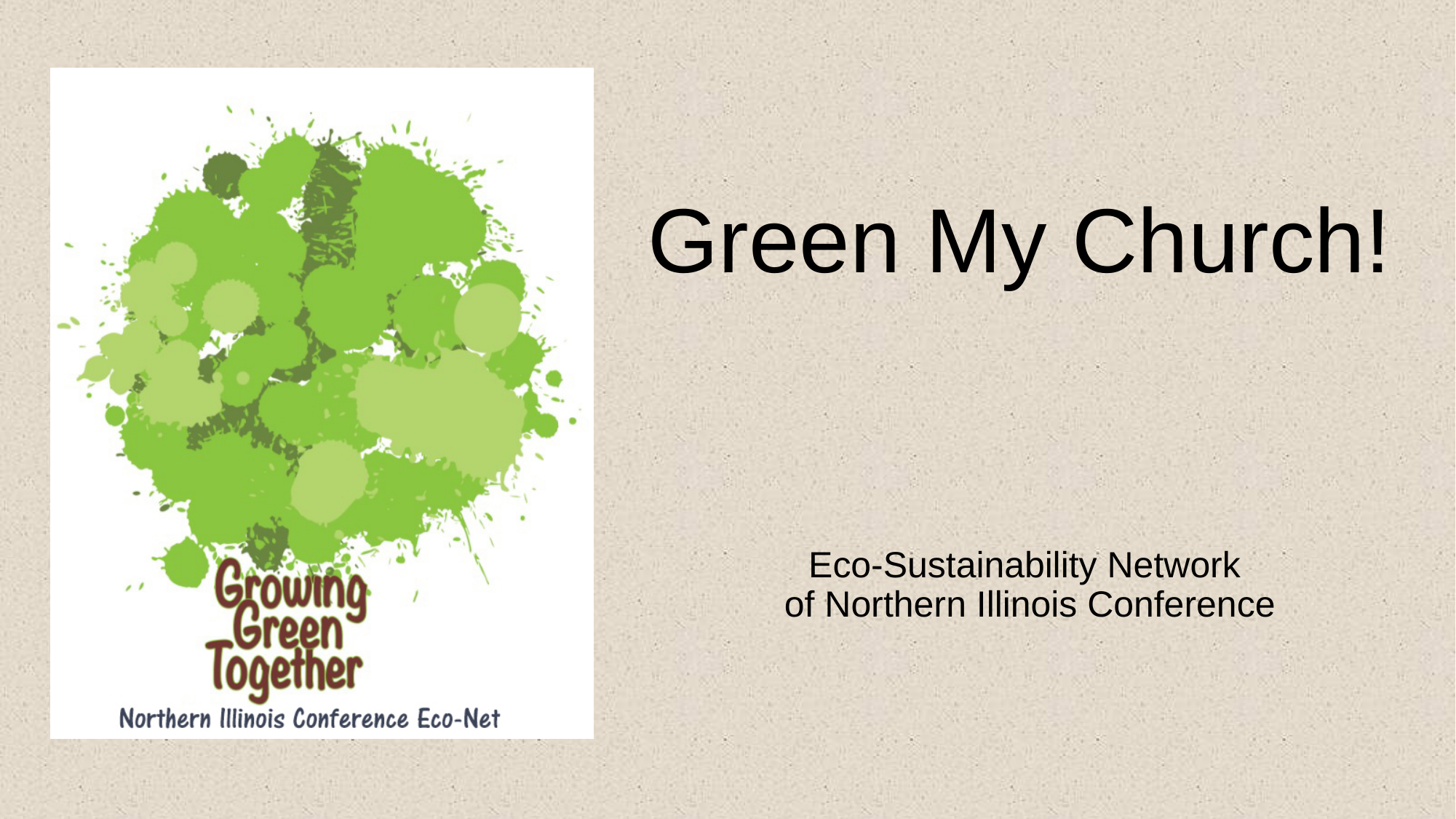

# Green My Church!
Eco-Sustainability Network
of Northern Illinois Conference